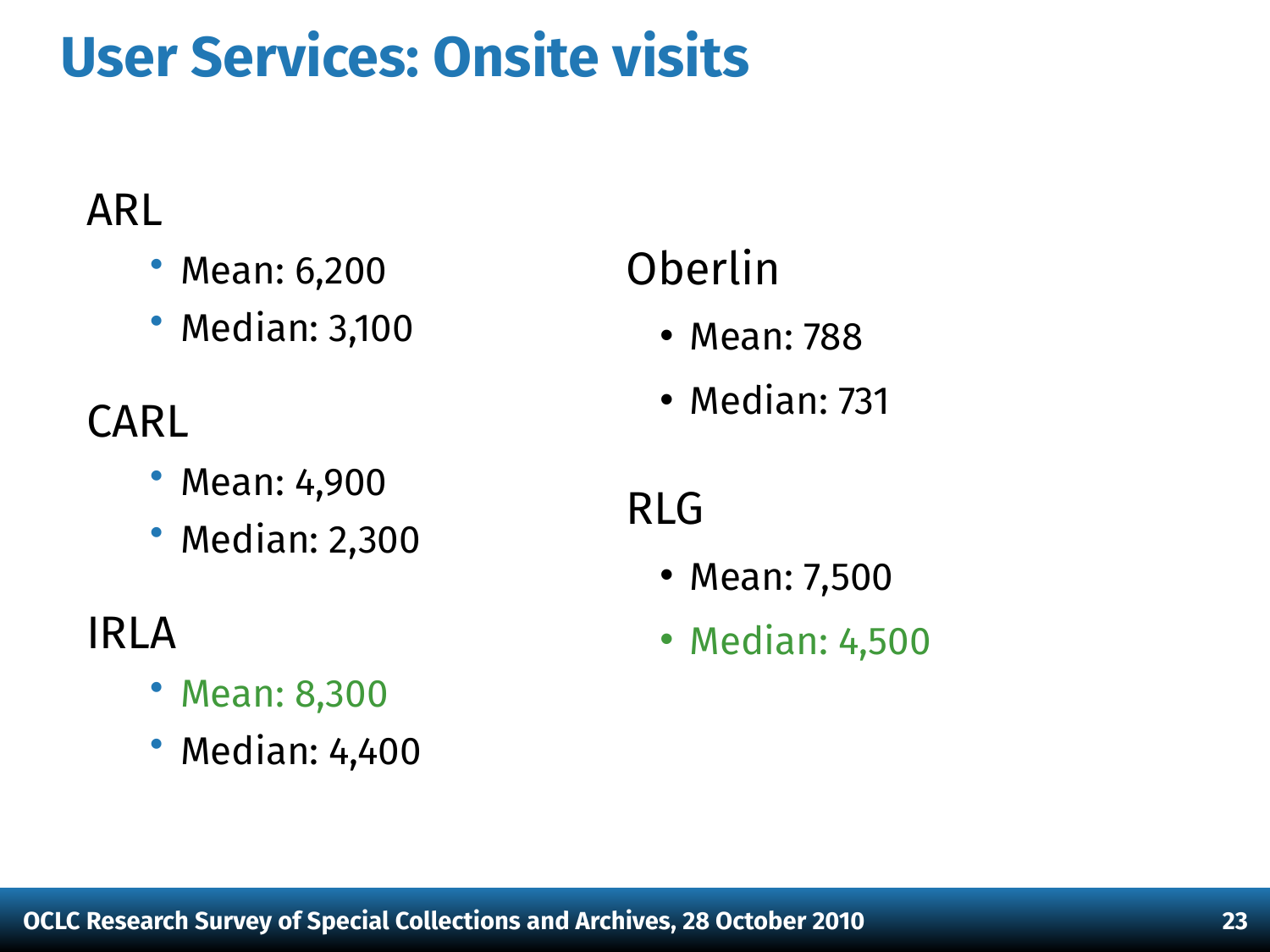

# User Services: Onsite visits
ARL
Mean: 6,200
Median: 3,100

CARL
Mean: 4,900
Median: 2,300

IRLA
Mean: 8,300
Median: 4,400

Oberlin
Mean: 788
Median: 731

RLG
Mean: 7,500
Median: 4,500